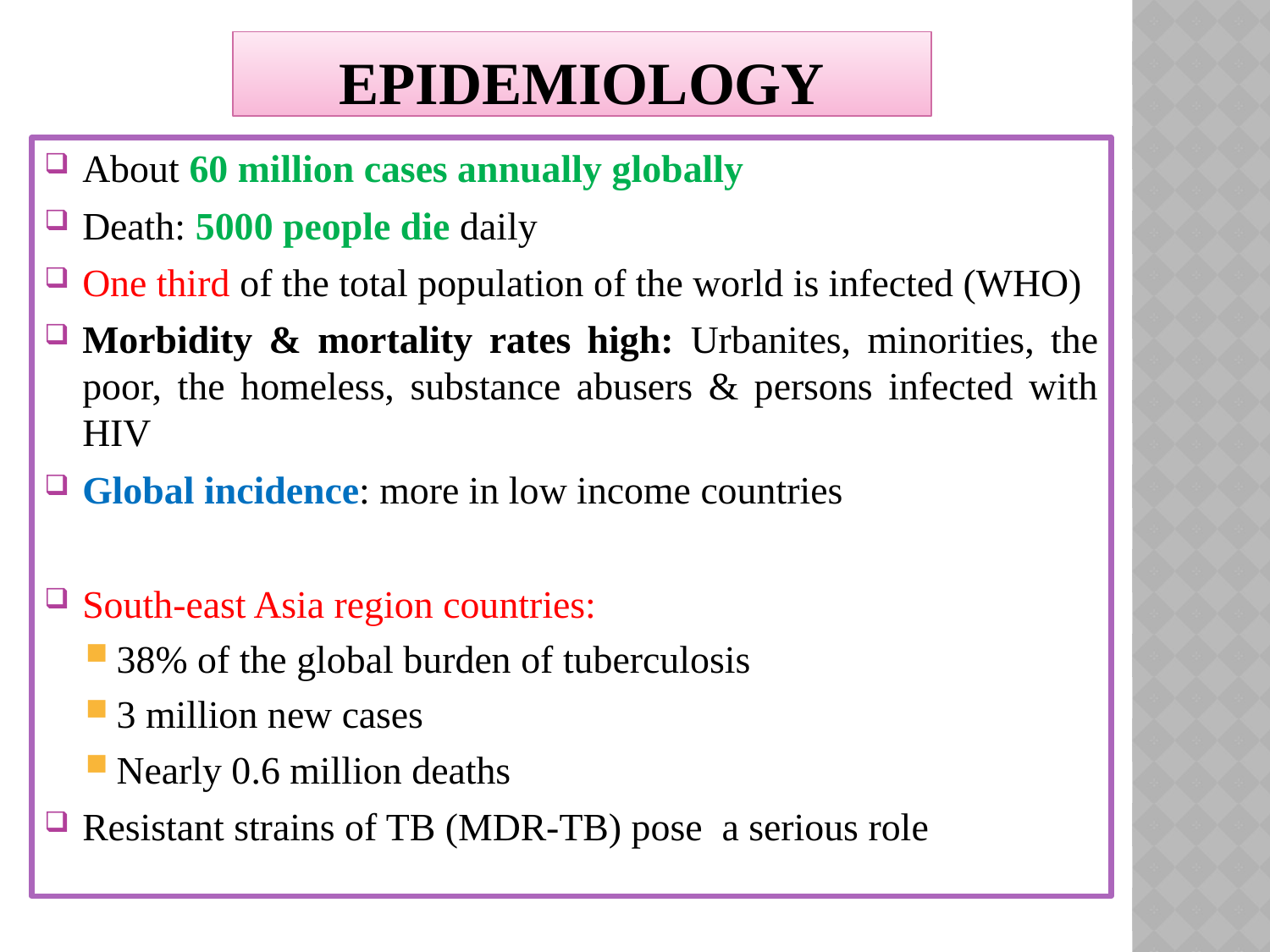

# Epidemiology
About 60 million cases annually globally
Death: 5000 people die daily
One third of the total population of the world is infected (WHO)
Morbidity & mortality rates high: Urbanites, minorities, the poor, the homeless, substance abusers & persons infected with HIV
Global incidence: more in low income countries

South-east Asia region countries:
38% of the global burden of tuberculosis
3 million new cases
Nearly 0.6 million deaths
Resistant strains of TB (MDR-TB) pose  a serious role